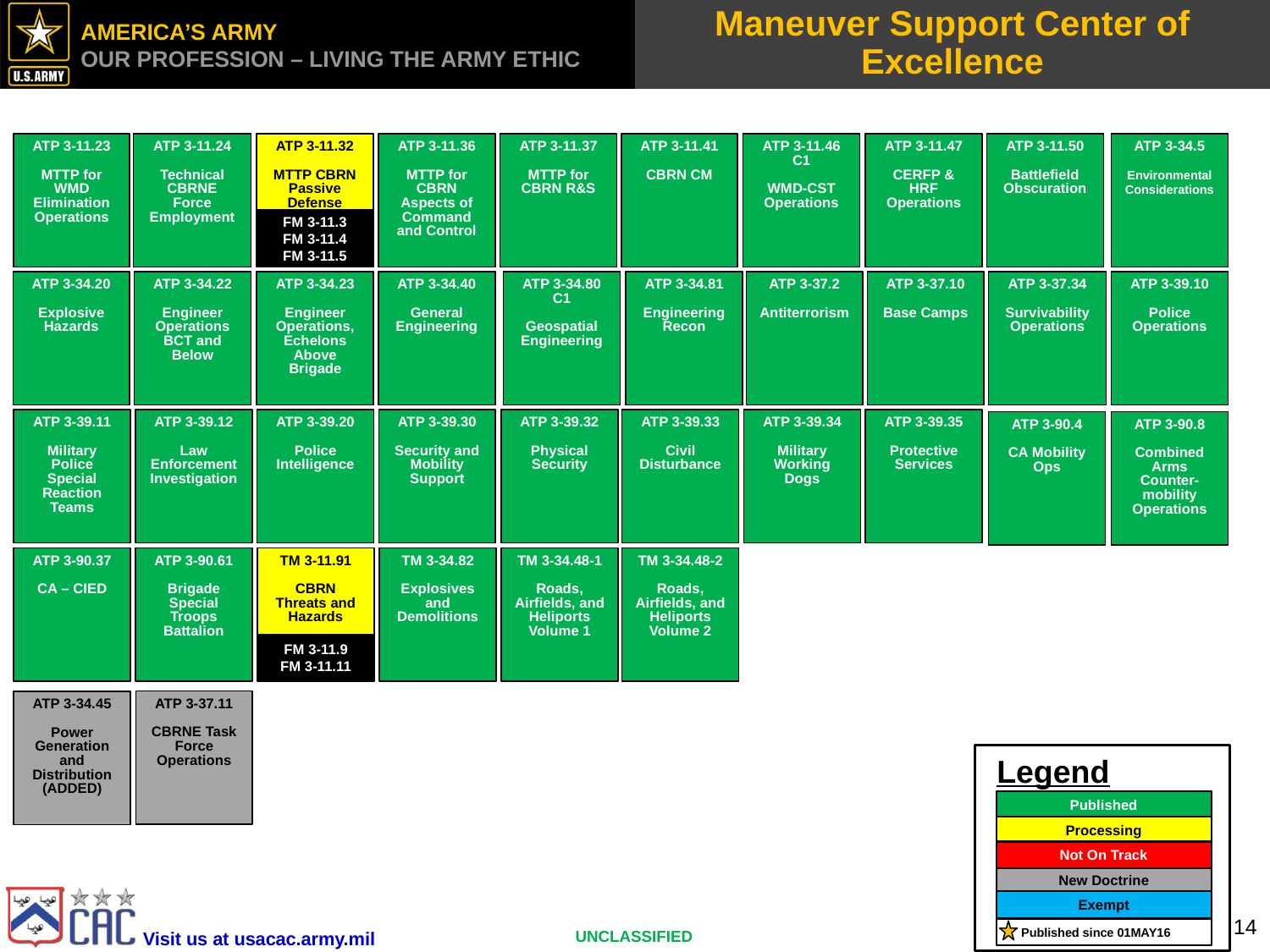

# Maneuver Support Center of Excellence
ATP 3-11.23

MTTP for WMD Elimination Operations

ATP 3-11.41

CBRN CM

ATP 3-11.32

MTTP CBRN Passive Defense
FM 3-11.3
FM 3-11.4
FM 3-11.5
ATP 3-11.36

MTTP for CBRN Aspects of Command and Control

ATP 3-11.37

MTTP for CBRN R&S

ATP 3-11.46 C1

WMD-CST Operations

ATP 3-11.47

CERFP & HRF Operations

ATP 3-11.50

Battlefield Obscuration

ATP 3-34.5

Environmental Considerations

ATP 3-11.24

Technical CBRNE Force Employment

ATP 3-34.20

Explosive Hazards

ATP 3-34.22

Engineer Operations BCT and Below

ATP 3-34.23

Engineer Operations, Echelons Above Brigade

ATP 3-34.40

General Engineering

ATP 3-34.80 C1

Geospatial Engineering

ATP 3-34.81

Engineering Recon

ATP 3-37.2

Antiterrorism

ATP 3-37.10

Base Camps

ATP 3-37.34

Survivability Operations

ATP 3-39.10

Police Operations

ATP 3-39.11

Military Police Special Reaction Teams

ATP 3-39.12

Law Enforcement Investigation

ATP 3-39.20

Police Intelligence

ATP 3-39.30

Security and Mobility Support

ATP 3-39.32

Physical Security

ATP 3-39.33

Civil Disturbance

ATP 3-39.34

Military Working Dogs

ATP 3-39.35

Protective Services

ATP 3-90.4

CA Mobility Ops

ATP 3-90.8

Combined Arms Counter-mobility Operations

ATP 3-90.37

CA – CIED

ATP 3-90.61

Brigade Special Troops Battalion
TM 3-11.91

CBRN Threats and Hazards

FM 3-11.9
FM 3-11.11
TM 3-34.82

Explosives and Demolitions

TM 3-34.48-1

Roads, Airfields, and Heliports Volume 1

TM 3-34.48-2

Roads, Airfields, and Heliports Volume 2

ATP 3-37.11

CBRNE Task Force Operations

ATP 3-34.45

Power Generation and Distribution (ADDED)